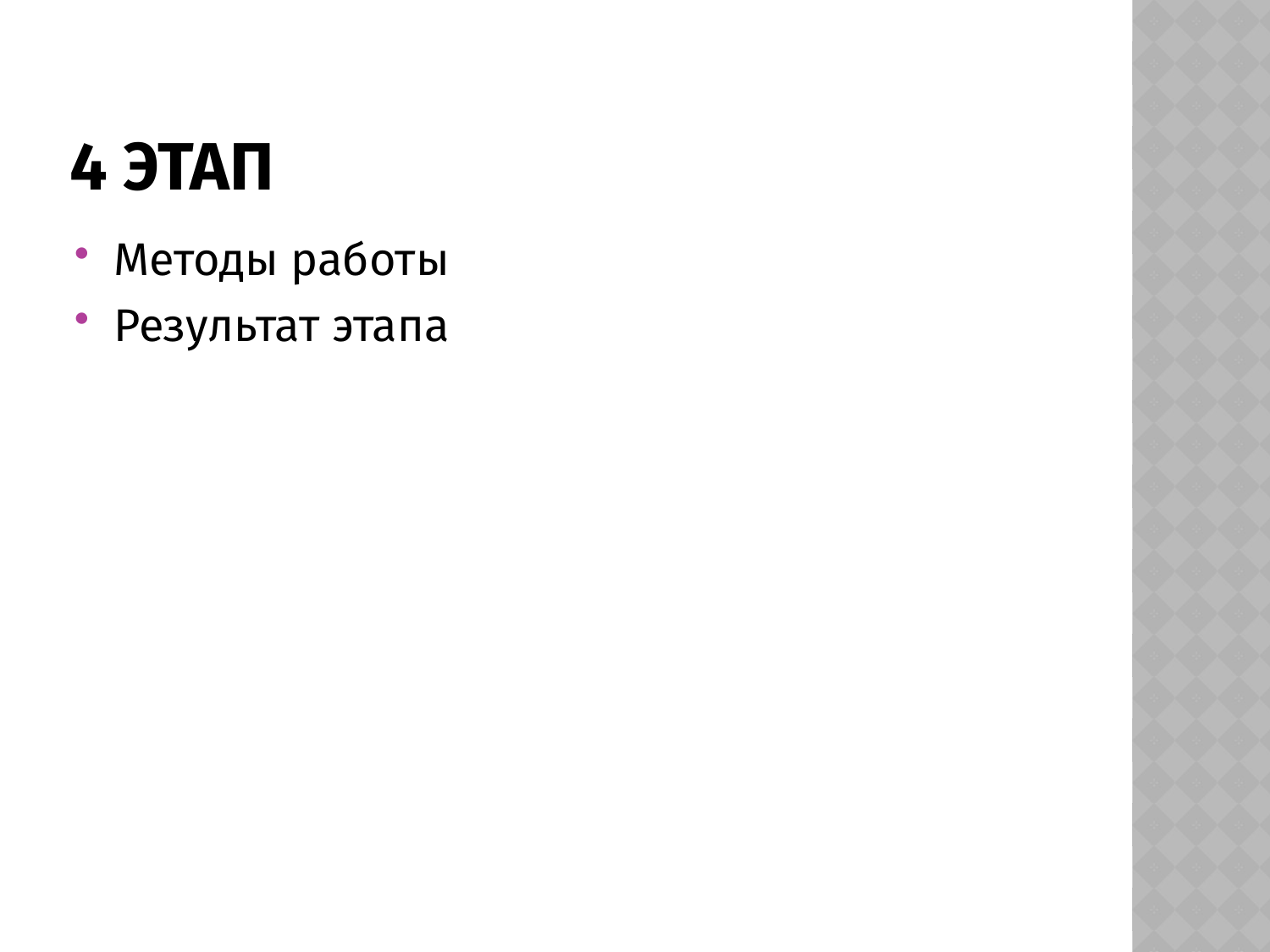

# 4 этап
Методы работы
Результат этапа